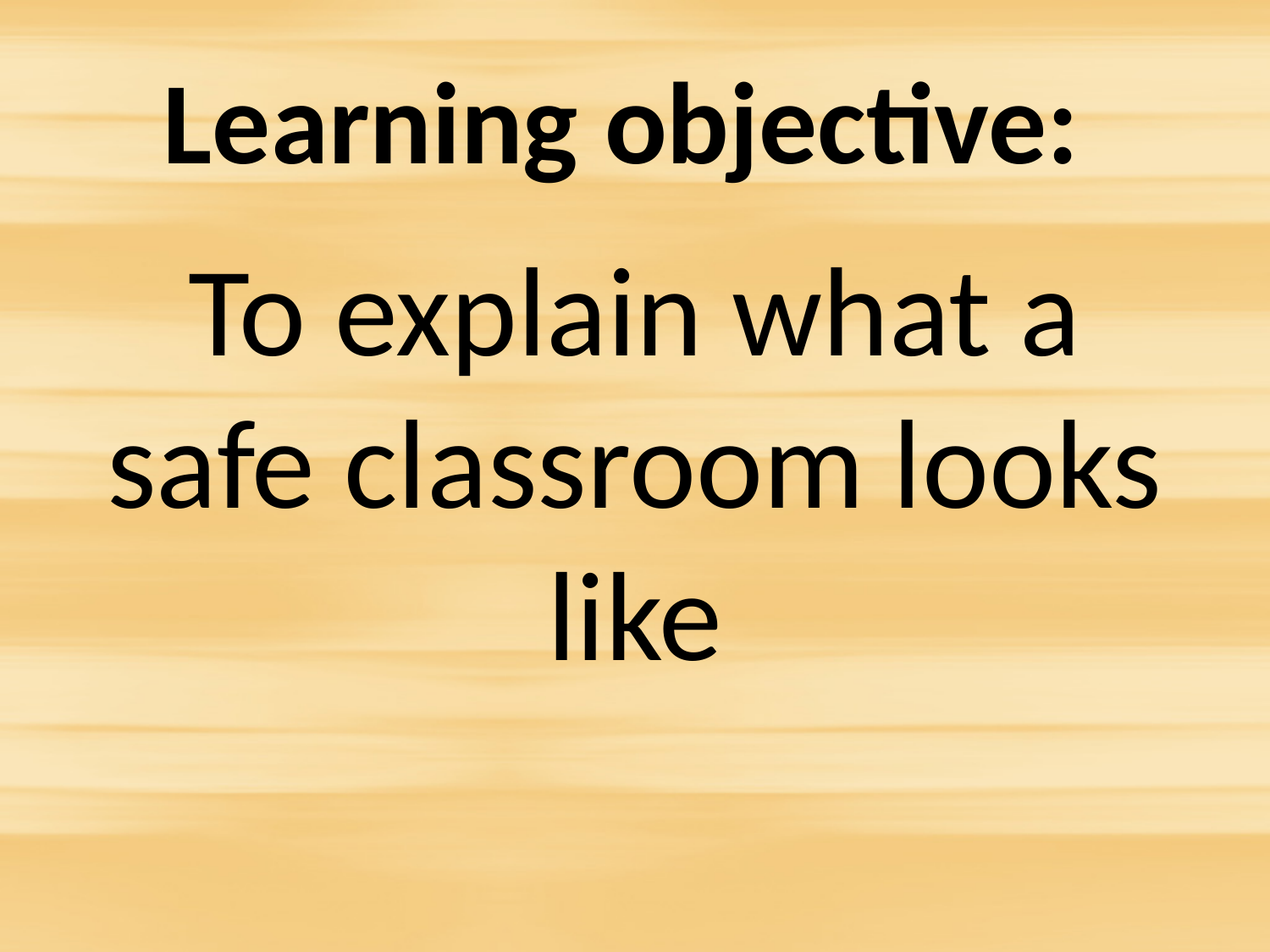

# Learning objective:
To explain what a safe classroom looks like